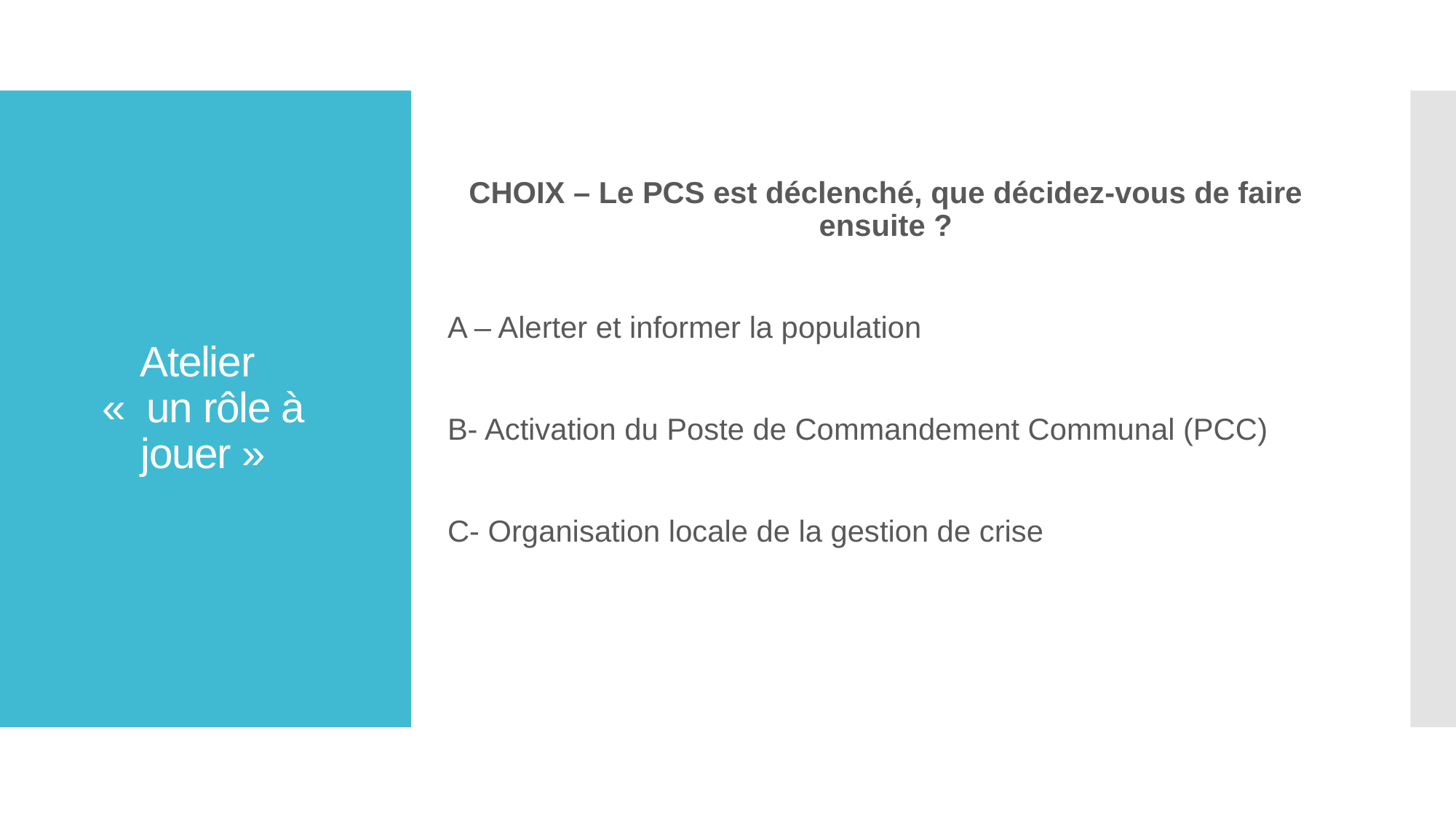

CHOIX – Le PCS est déclenché, que décidez-vous de faire ensuite ?

A – Alerter et informer la population

B- Activation du Poste de Commandement Communal (PCC)

C- Organisation locale de la gestion de crise

# Atelier «  un rôle à jouer »